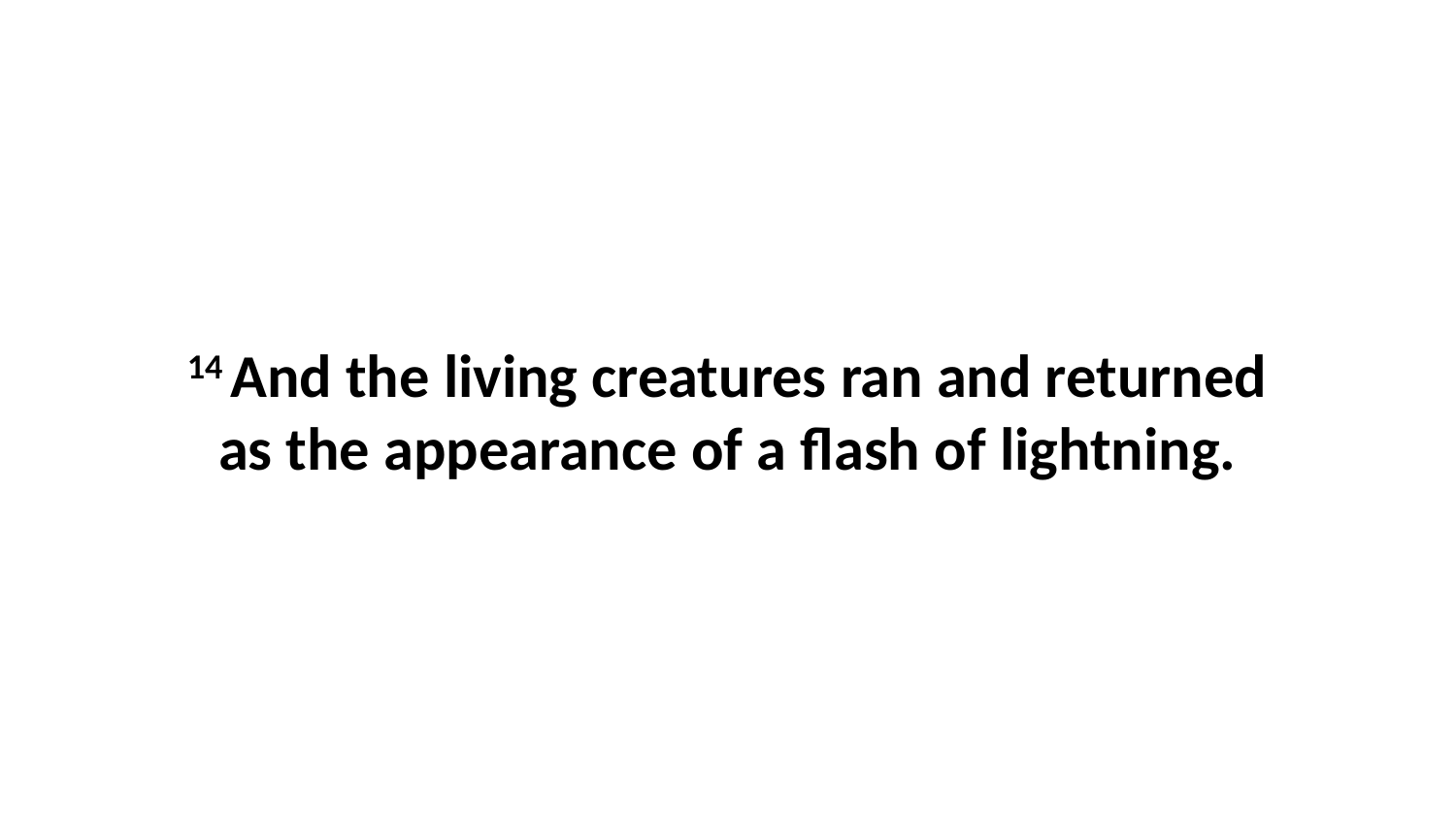

14 And the living creatures ran and returned as the appearance of a flash of lightning.